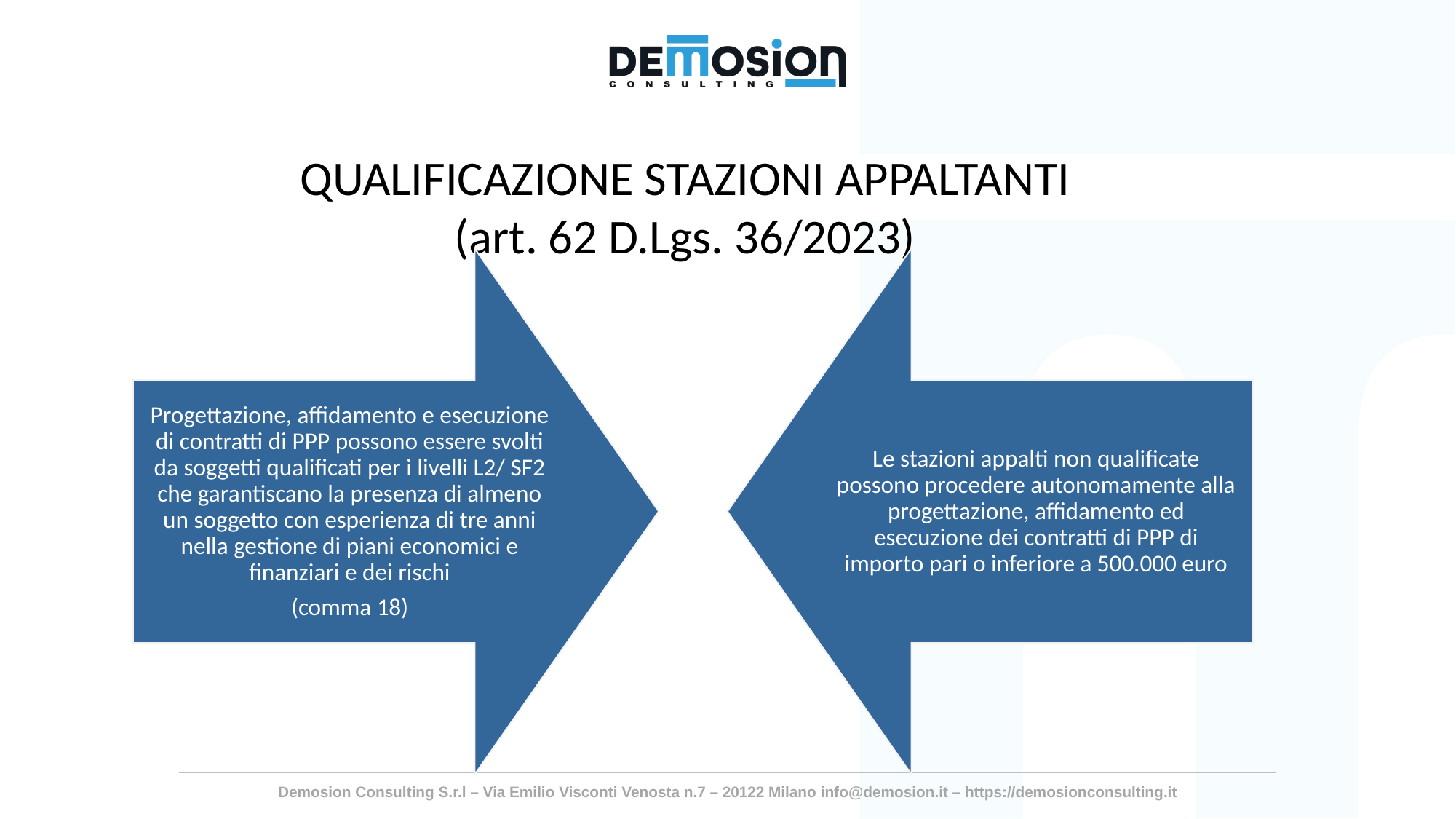

QUALIFICAZIONE STAZIONI APPALTANTI
(art. 62 D.Lgs. 36/2023)
Progettazione, affidamento e esecuzione di contratti di PPP possono essere svolti da soggetti qualificati per i livelli L2/ SF2 che garantiscano la presenza di almeno un soggetto con esperienza di tre anni nella gestione di piani economici e finanziari e dei rischi
(comma 18)
Le stazioni appalti non qualificate possono procedere autonomamente alla progettazione, affidamento ed esecuzione dei contratti di PPP di importo pari o inferiore a 500.000 euro